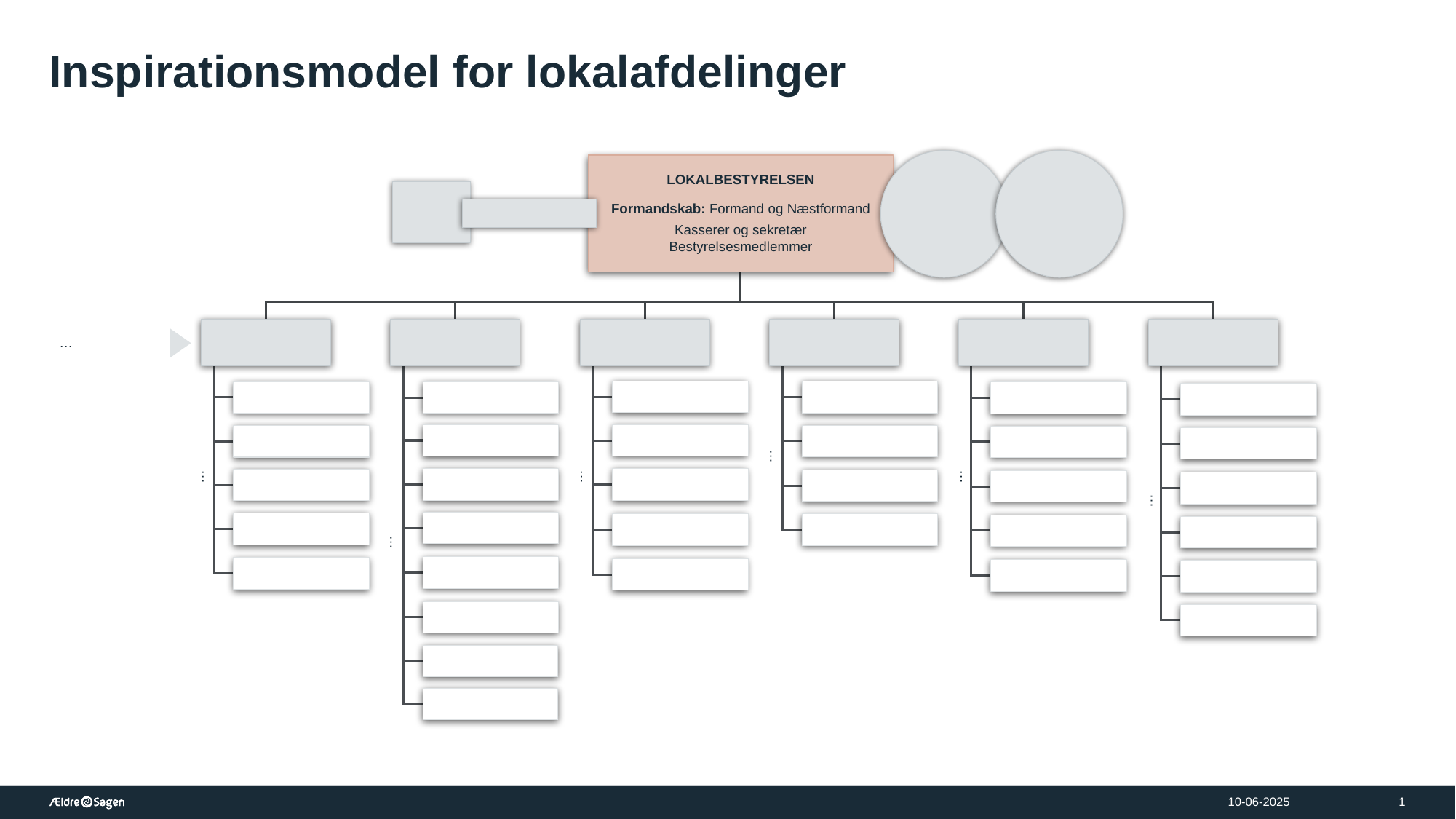

# Inspirationsmodel for lokalafdelinger

…
…
…
…
…
…
…
Lokalbestyrelsen
Formandskab: Formand og Næstformand
Kasserer og sekretær
Bestyrelsesmedlemmer

Test af footer element
10-06-2025
1